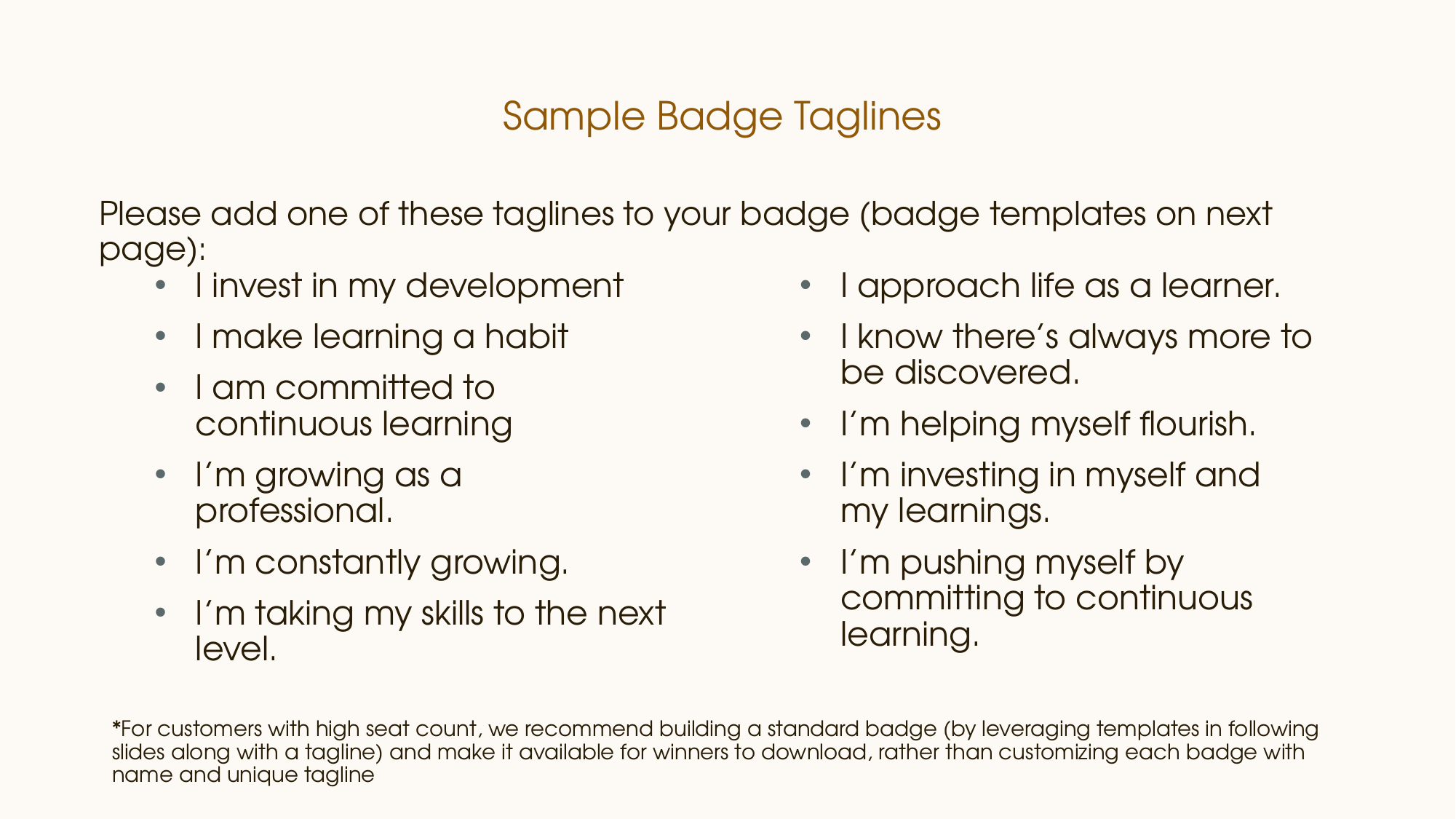

# Sample Badge Taglines
Please add one of these taglines to your badge (badge templates on next page):
I invest in my development
I make learning a habit
I am committed to continuous learning
I’m growing as a professional.
I’m constantly growing.
I’m taking my skills to the next level.

I approach life as a learner.
I know there’s always more to be discovered.
I’m helping myself flourish.
I’m investing in myself and my learnings.
I’m pushing myself by committing to continuous learning.

*For customers with high seat count, we recommend building a standard badge (by leveraging templates in following slides along with a tagline) and make it available for winners to download, rather than customizing each badge with name and unique tagline